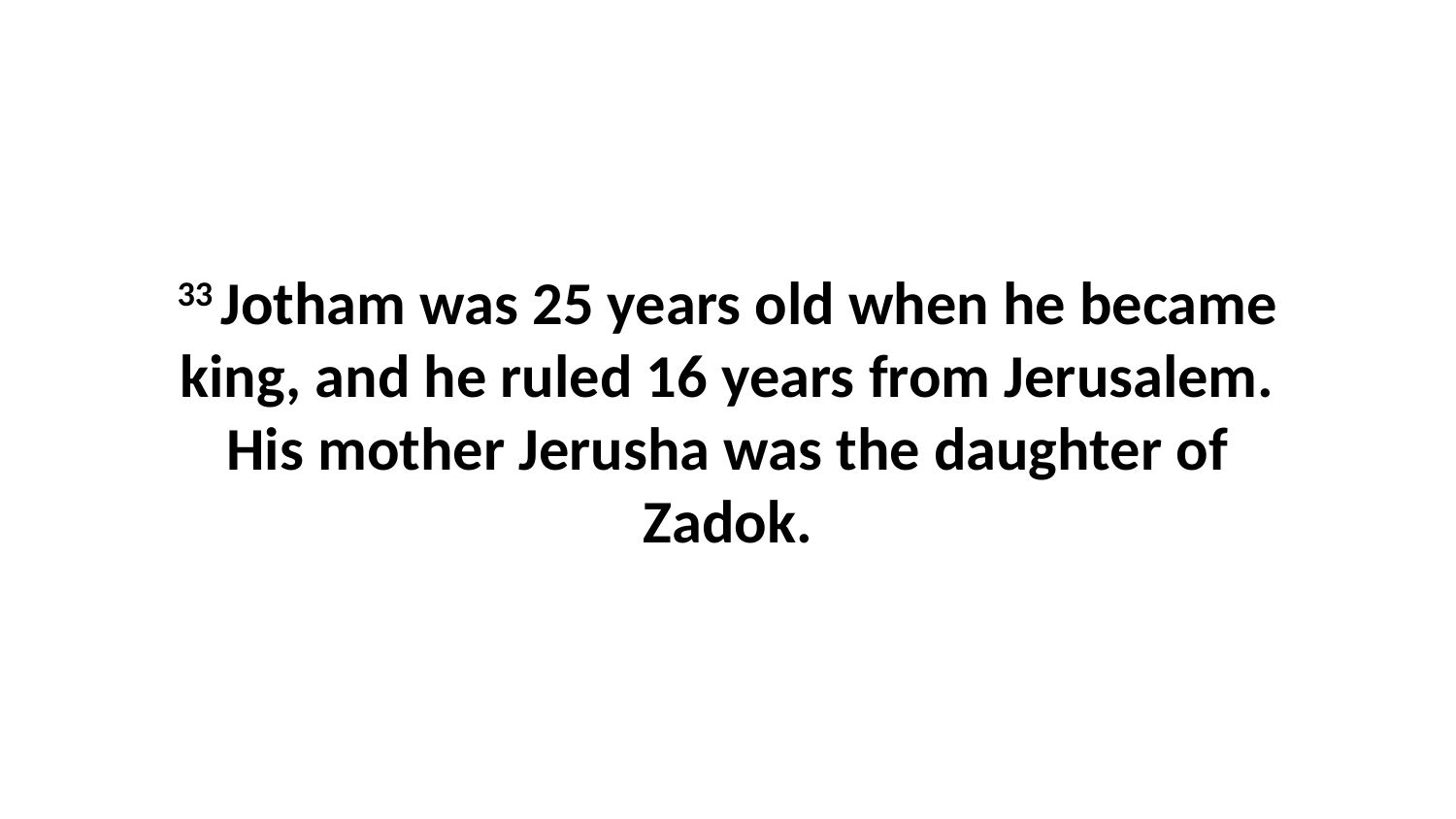

33 Jotham was 25 years old when he became king, and he ruled 16 years from Jerusalem. His mother Jerusha was the daughter of Zadok.